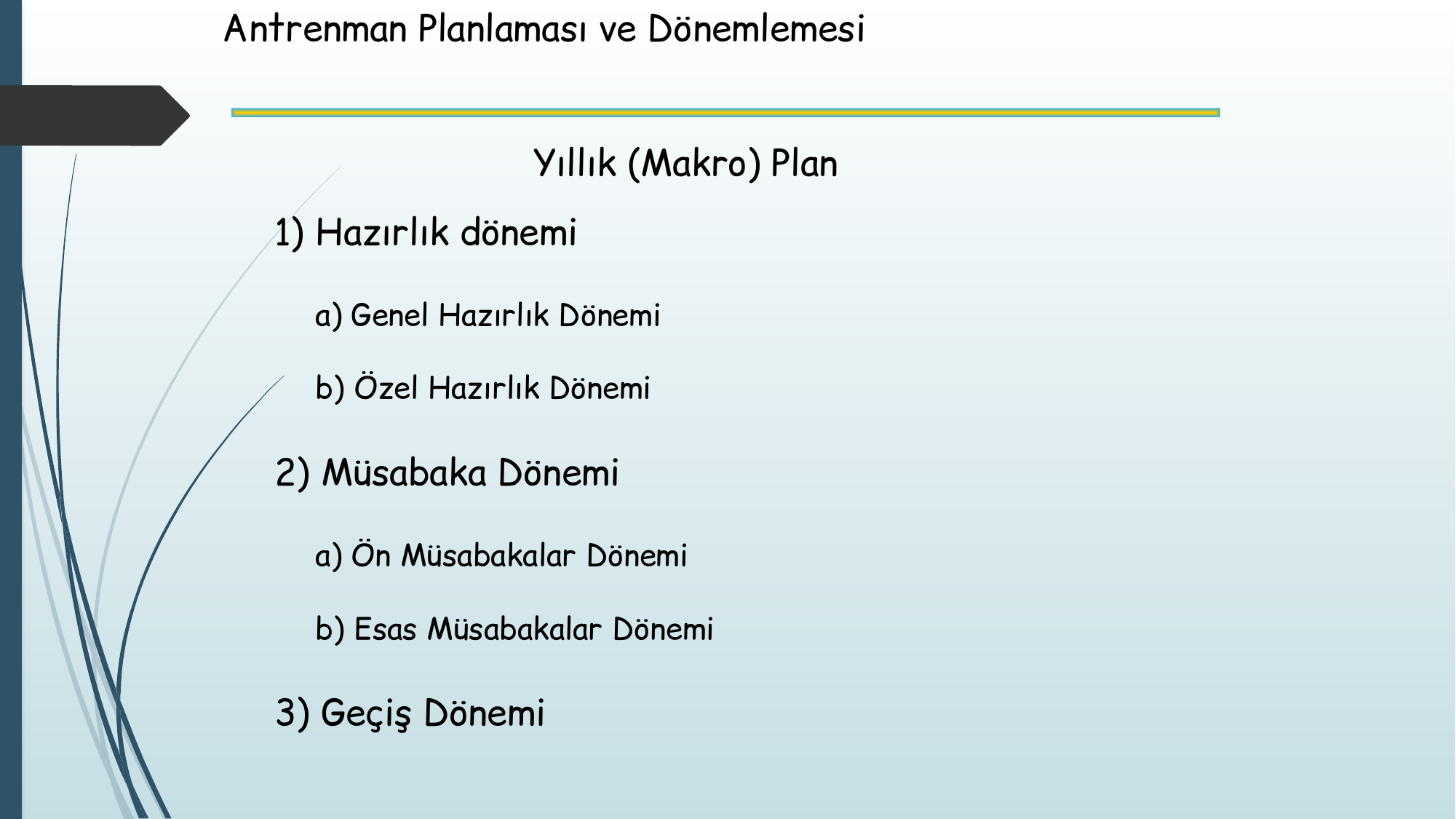

Antrenman Planlaması ve Dönemlemesi

Yıllık (Makro) Plan
Hazırlık dönemi

	a) Genel Hazırlık Dönemi

	b) Özel Hazırlık Dönemi

2) Müsabaka Dönemi

	a) Ön Müsabakalar Dönemi

	b) Esas Müsabakalar Dönemi

3) Geçiş Dönemi